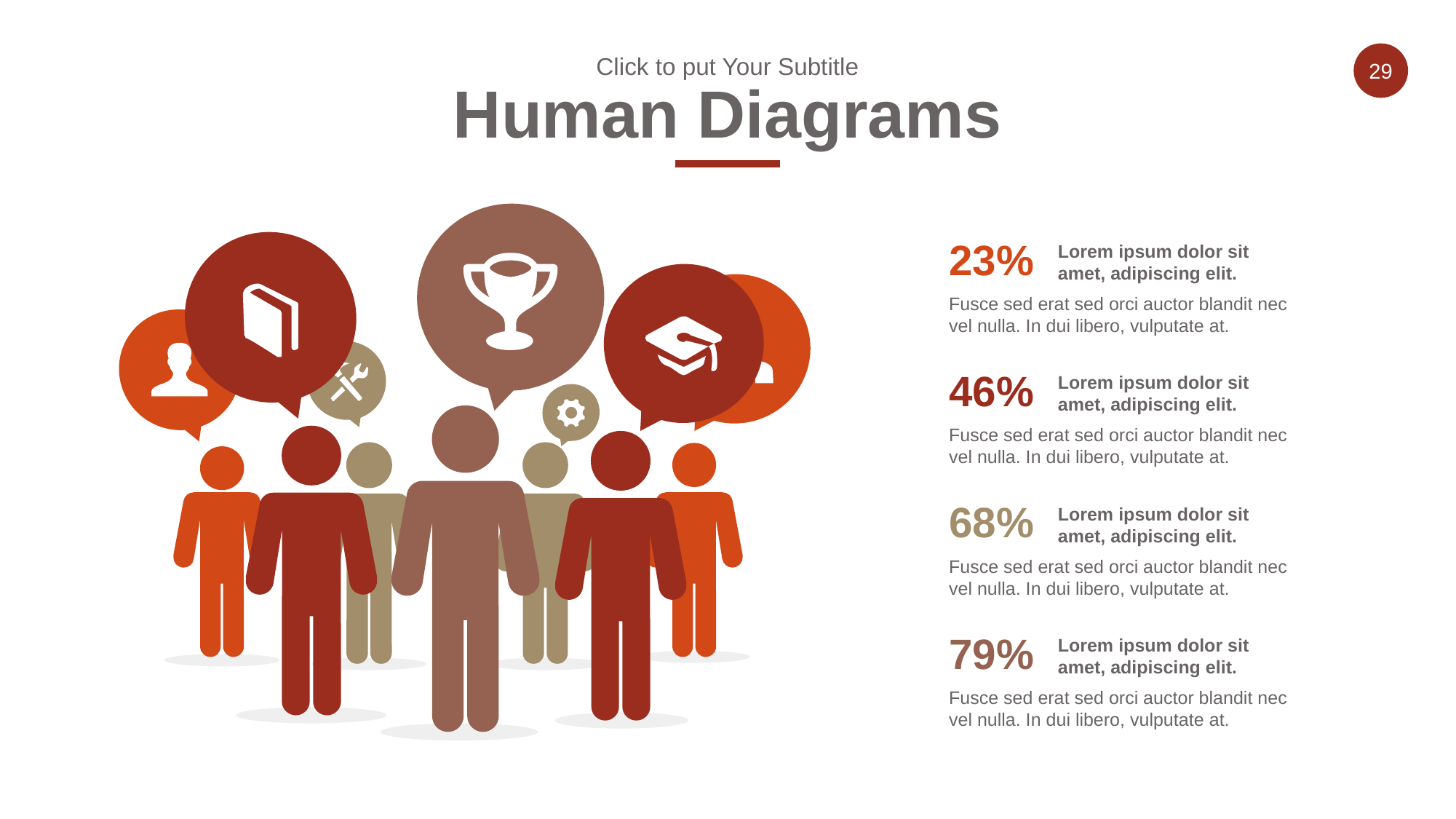

Click to put Your Subtitle
Human Diagrams

23%
Lorem ipsum dolor sit amet, adipiscing elit.
Fusce sed erat sed orci auctor blandit nec vel nulla. In dui libero, vulputate at.
46%
Lorem ipsum dolor sit amet, adipiscing elit.
Fusce sed erat sed orci auctor blandit nec vel nulla. In dui libero, vulputate at.
68%
Lorem ipsum dolor sit amet, adipiscing elit.
Fusce sed erat sed orci auctor blandit nec vel nulla. In dui libero, vulputate at.
79%
Lorem ipsum dolor sit amet, adipiscing elit.
Fusce sed erat sed orci auctor blandit nec vel nulla. In dui libero, vulputate at.